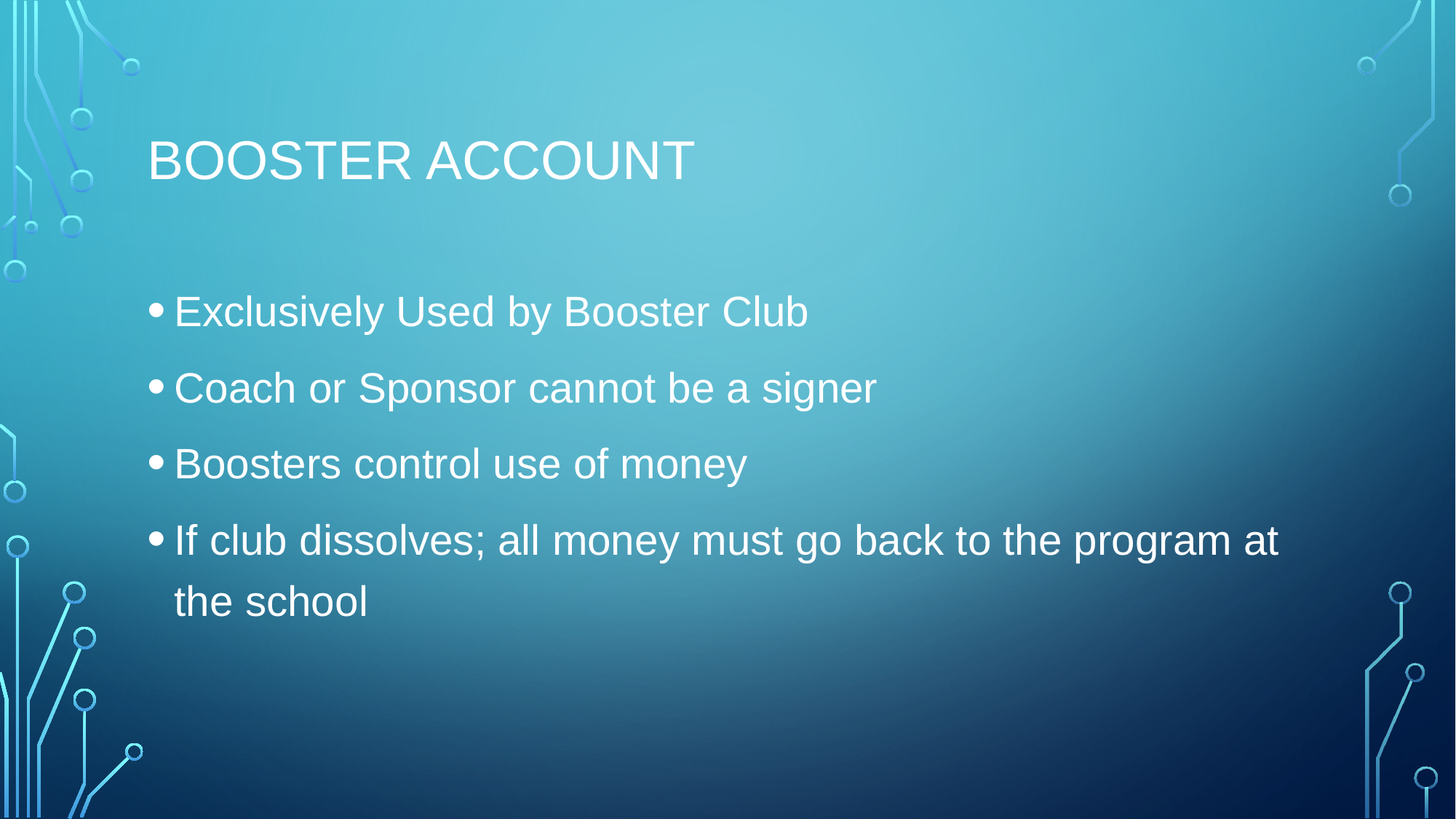

# Booster Account
Exclusively Used by Booster Club
Coach or Sponsor cannot be a signer
Boosters control use of money
If club dissolves; all money must go back to the program at the school